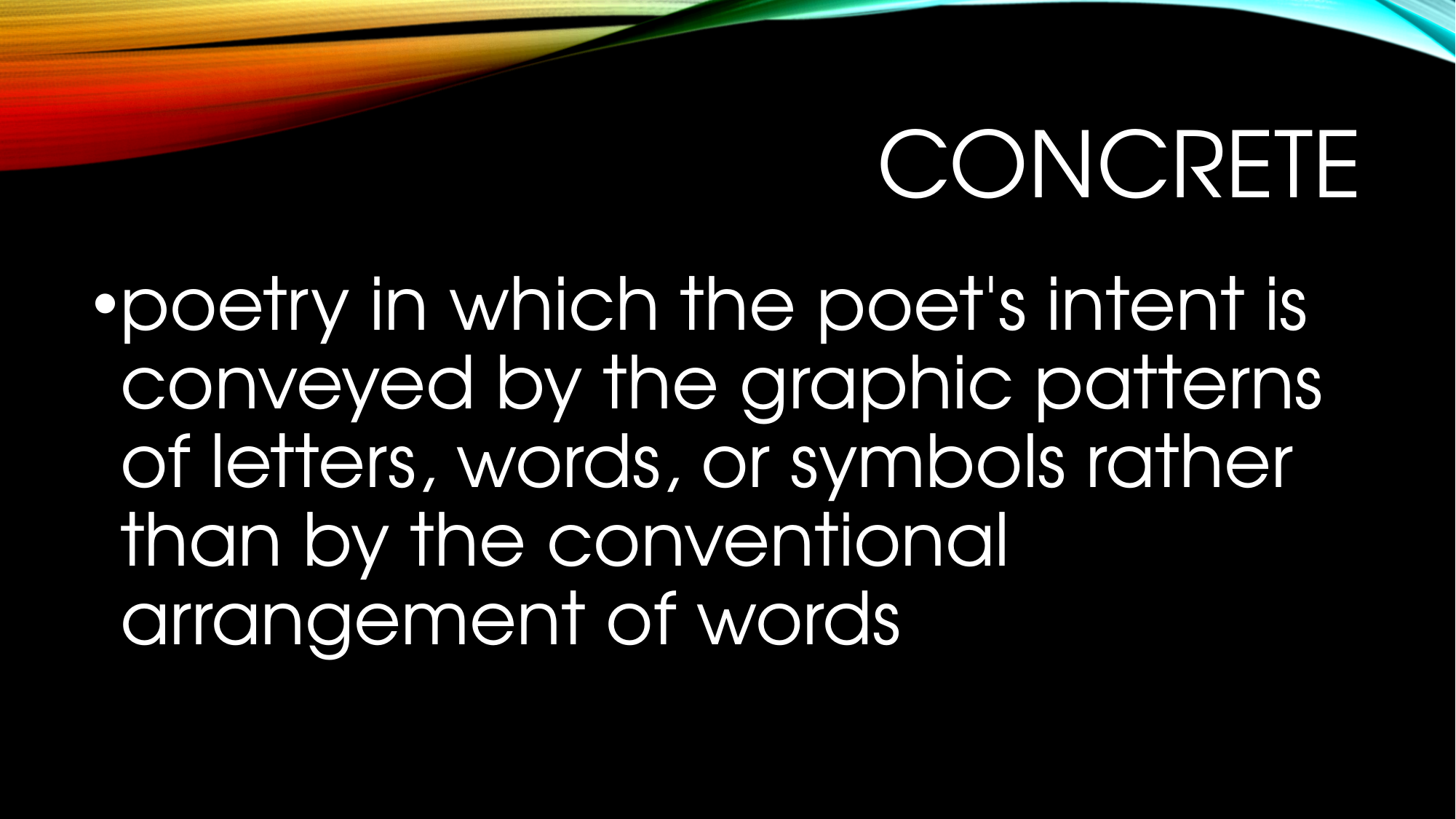

# Concrete
poetry in which the poet's intent is conveyed by the graphic patterns of letters, words, or symbols rather than by the conventional arrangement of words